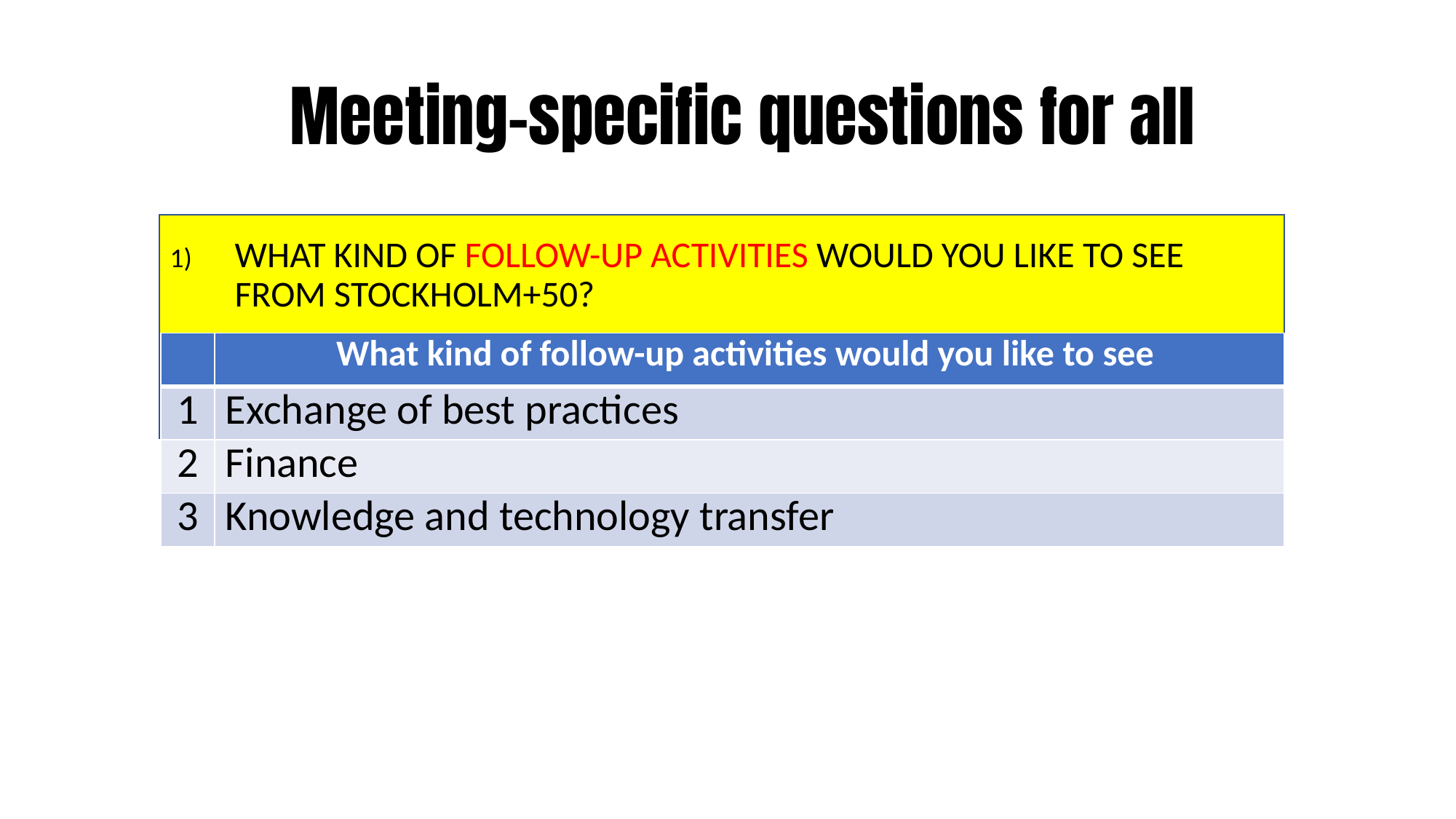

# Meeting-specific questions for all

What kind of follow-up activities would you like to see from Stockholm+50?

|  | What kind of follow-up activities would you like to see |
| --- | --- |
| 1 | Exchange of best practices |
| 2 | Finance |
| 3 | Knowledge and technology transfer |